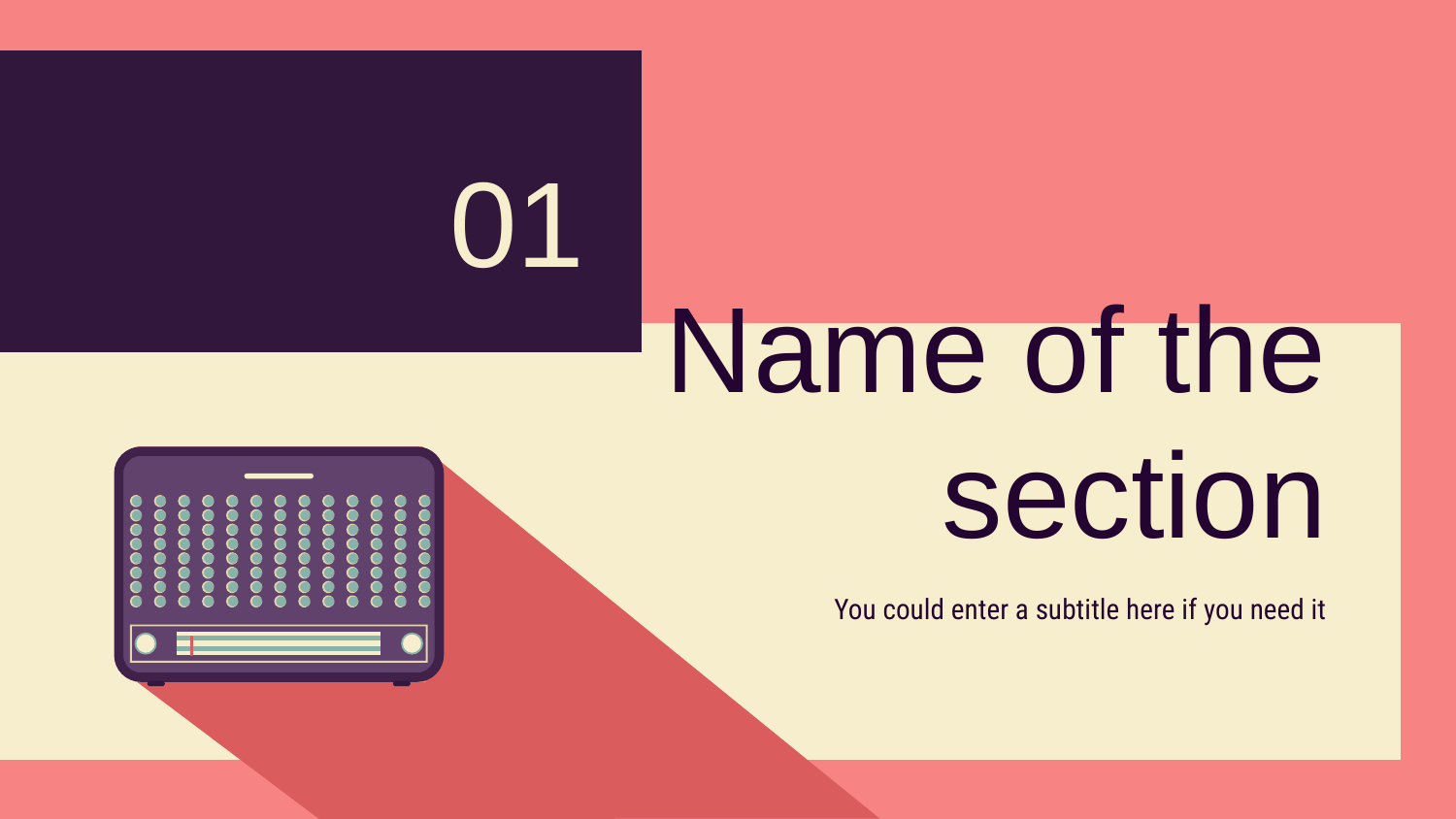

01
# Name of the section

You could enter a subtitle here if you need it